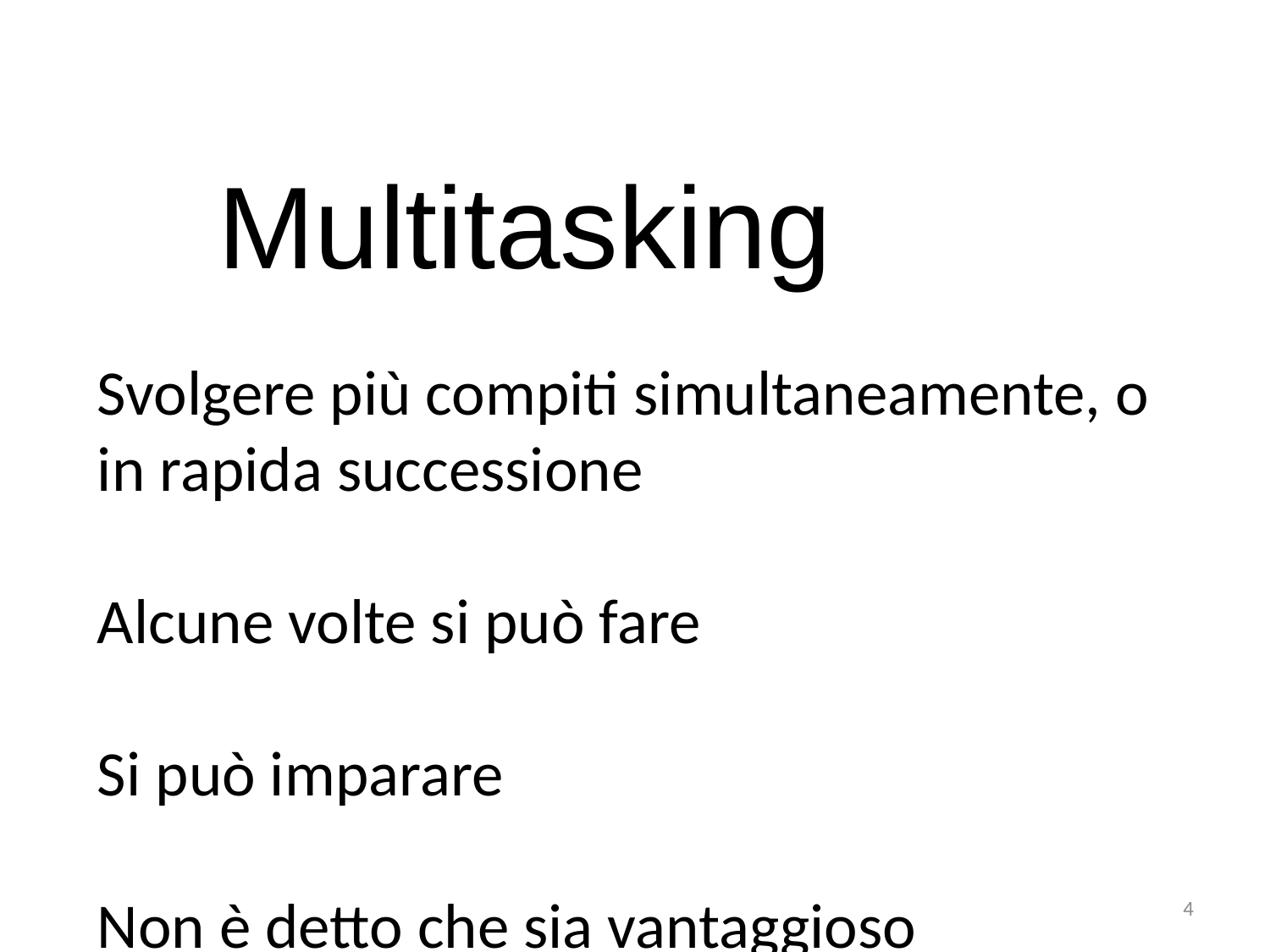

Multitasking

Svolgere più compiti simultaneamente, o in rapida successione

Alcune volte si può fare

Si può imparare

Non è detto che sia vantaggioso

4